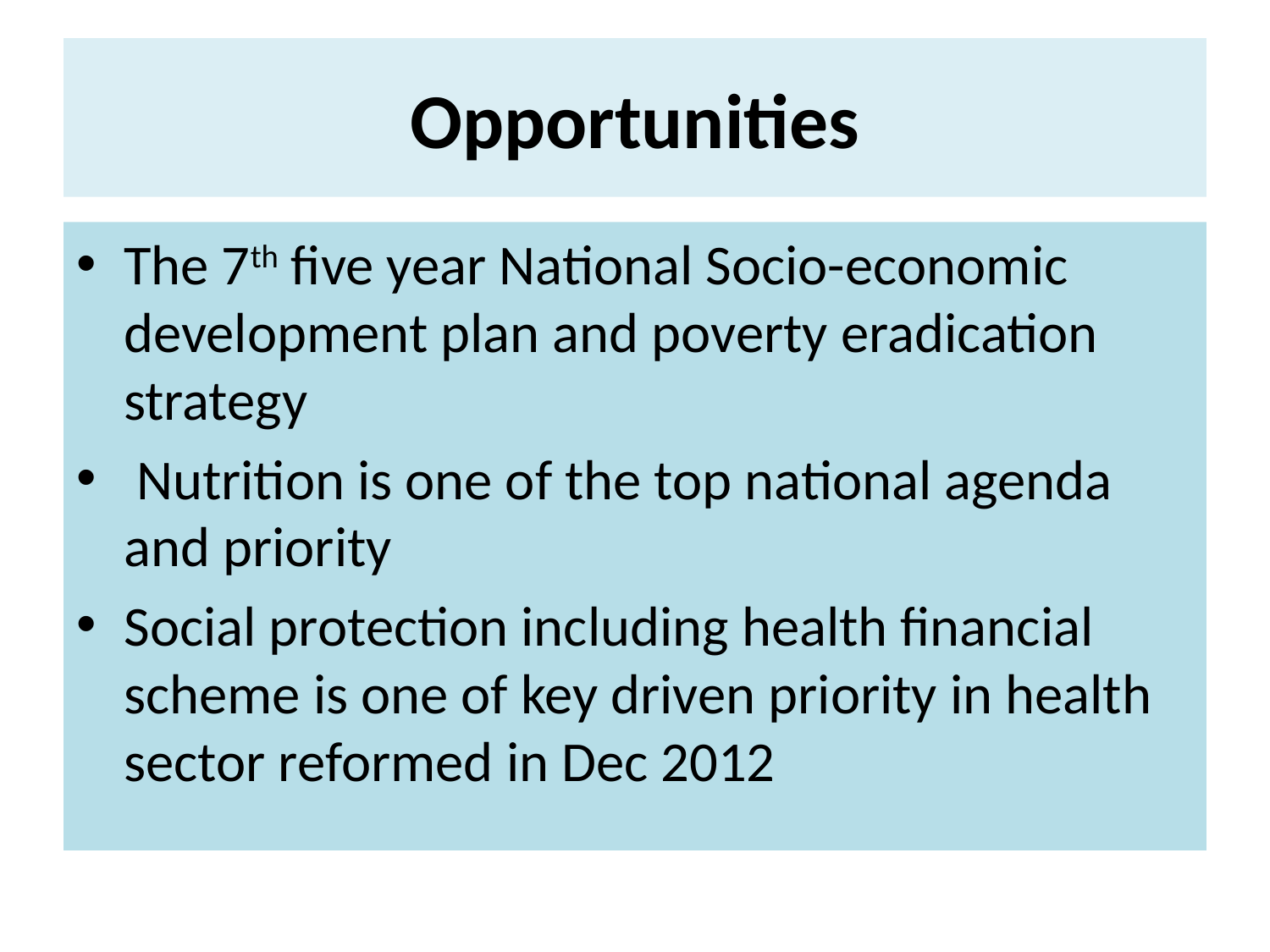

# Opportunities
The 7th five year National Socio-economic development plan and poverty eradication strategy
 Nutrition is one of the top national agenda and priority
Social protection including health financial  scheme is one of key driven priority in health sector reformed in Dec 2012